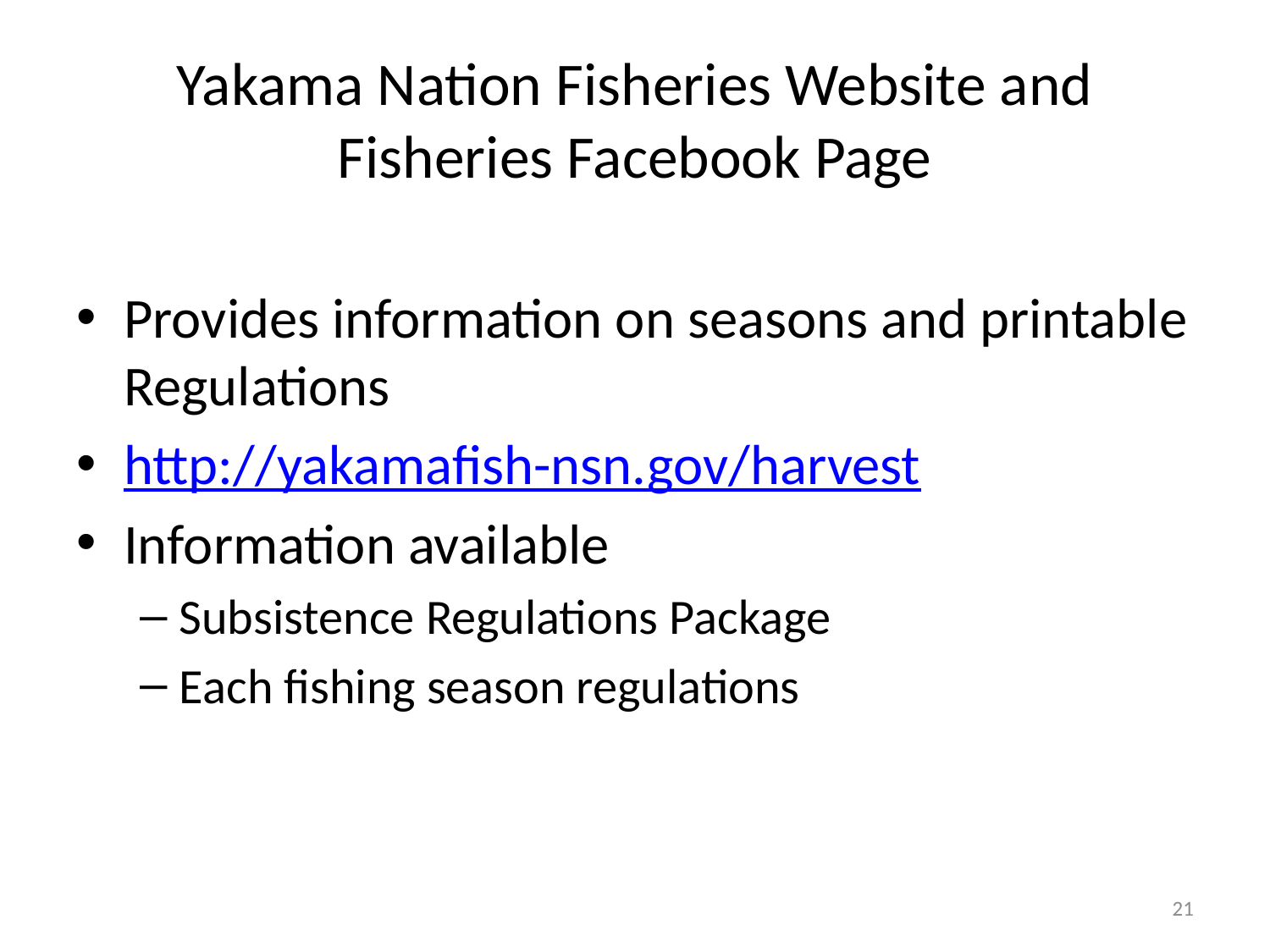

# Yakama Nation Fisheries Website and Fisheries Facebook Page
Provides information on seasons and printable Regulations
http://yakamafish-nsn.gov/harvest
Information available
Subsistence Regulations Package
Each fishing season regulations

21